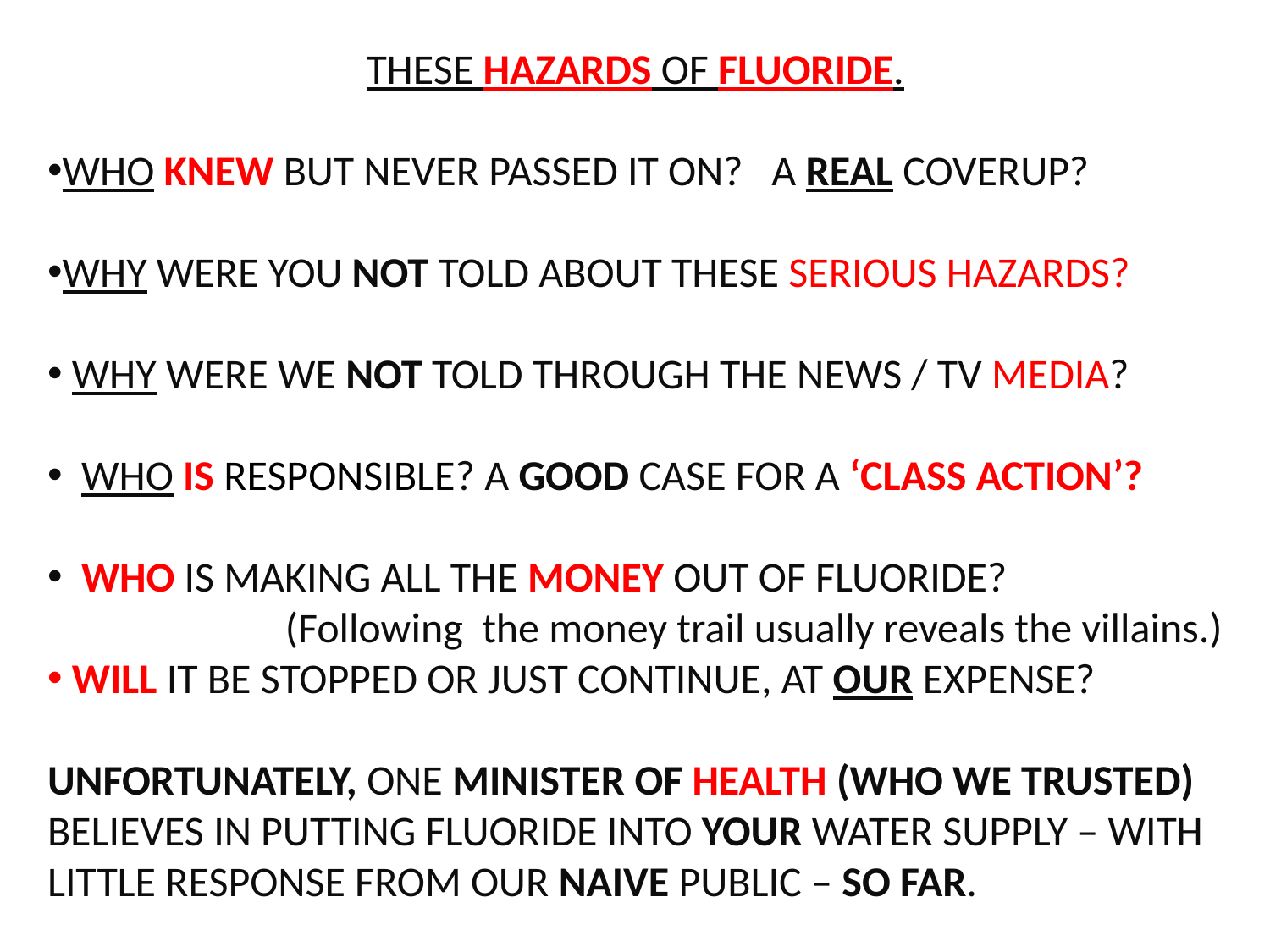

THESE HAZARDS OF FLUORIDE.

WHO KNEW BUT NEVER PASSED IT ON?   A REAL COVERUP?

WHY WERE YOU NOT TOLD ABOUT THESE SERIOUS HAZARDS?

 WHY WERE WE NOT TOLD THROUGH THE NEWS / TV MEDIA?

  WHO IS RESPONSIBLE? A GOOD CASE FOR A ‘CLASS ACTION’?

  WHO IS MAKING ALL THE MONEY OUT OF FLUORIDE?
(Following  the money trail usually reveals the villains.)
 WILL IT BE STOPPED OR JUST CONTINUE, AT OUR EXPENSE?

UNFORTUNATELY, ONE MINISTER OF HEALTH (WHO WE TRUSTED) BELIEVES IN PUTTING FLUORIDE INTO YOUR WATER SUPPLY – WITH LITTLE RESPONSE FROM OUR NAIVE PUBLIC – SO FAR.